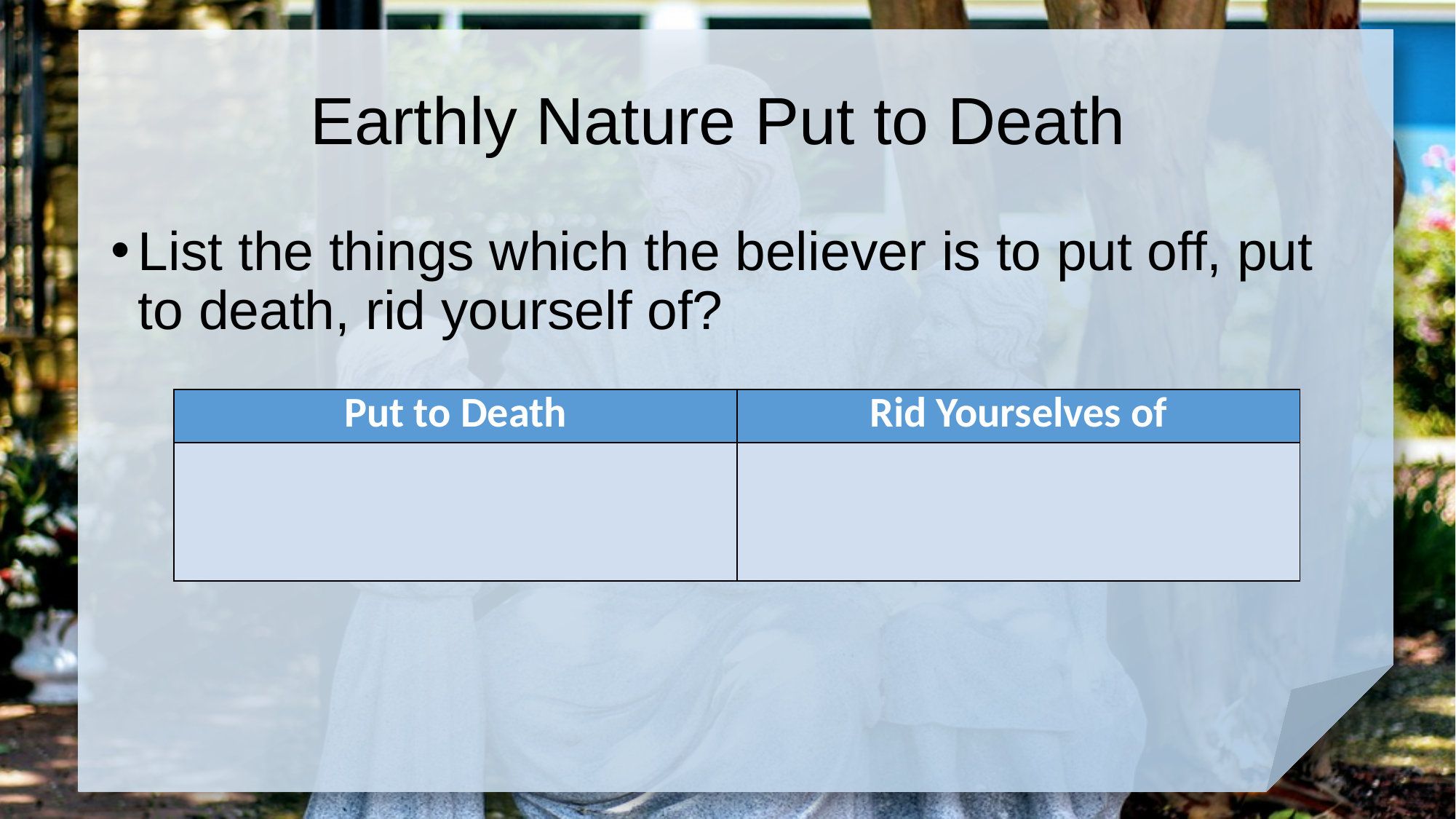

# Earthly Nature Put to Death
List the things which the believer is to put off, put to death, rid yourself of?
| Put to Death | Rid Yourselves of |
| --- | --- |
|  |  |